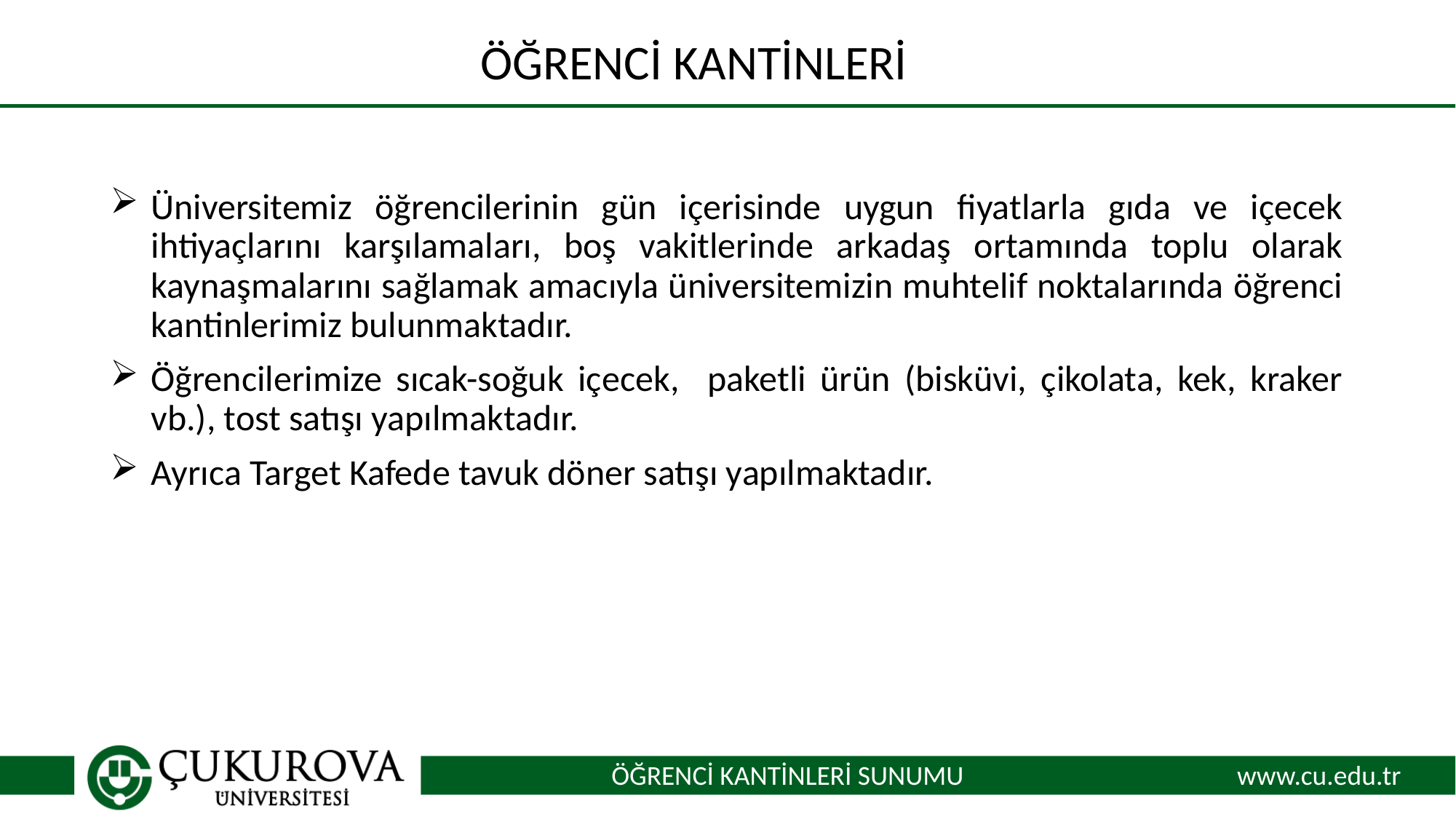

# ÖĞRENCİ KANTİNLERİ

Üniversitemiz öğrencilerinin gün içerisinde uygun fiyatlarla gıda ve içecek ihtiyaçlarını karşılamaları, boş vakitlerinde arkadaş ortamında toplu olarak kaynaşmalarını sağlamak amacıyla üniversitemizin muhtelif noktalarında öğrenci kantinlerimiz bulunmaktadır.
Öğrencilerimize sıcak-soğuk içecek,  paketli ürün (bisküvi, çikolata, kek, kraker vb.), tost satışı yapılmaktadır.
Ayrıca Target Kafede tavuk döner satışı yapılmaktadır.
www.cu.edu.tr
ÖĞRENCİ KANTİNLERİ SUNUMU